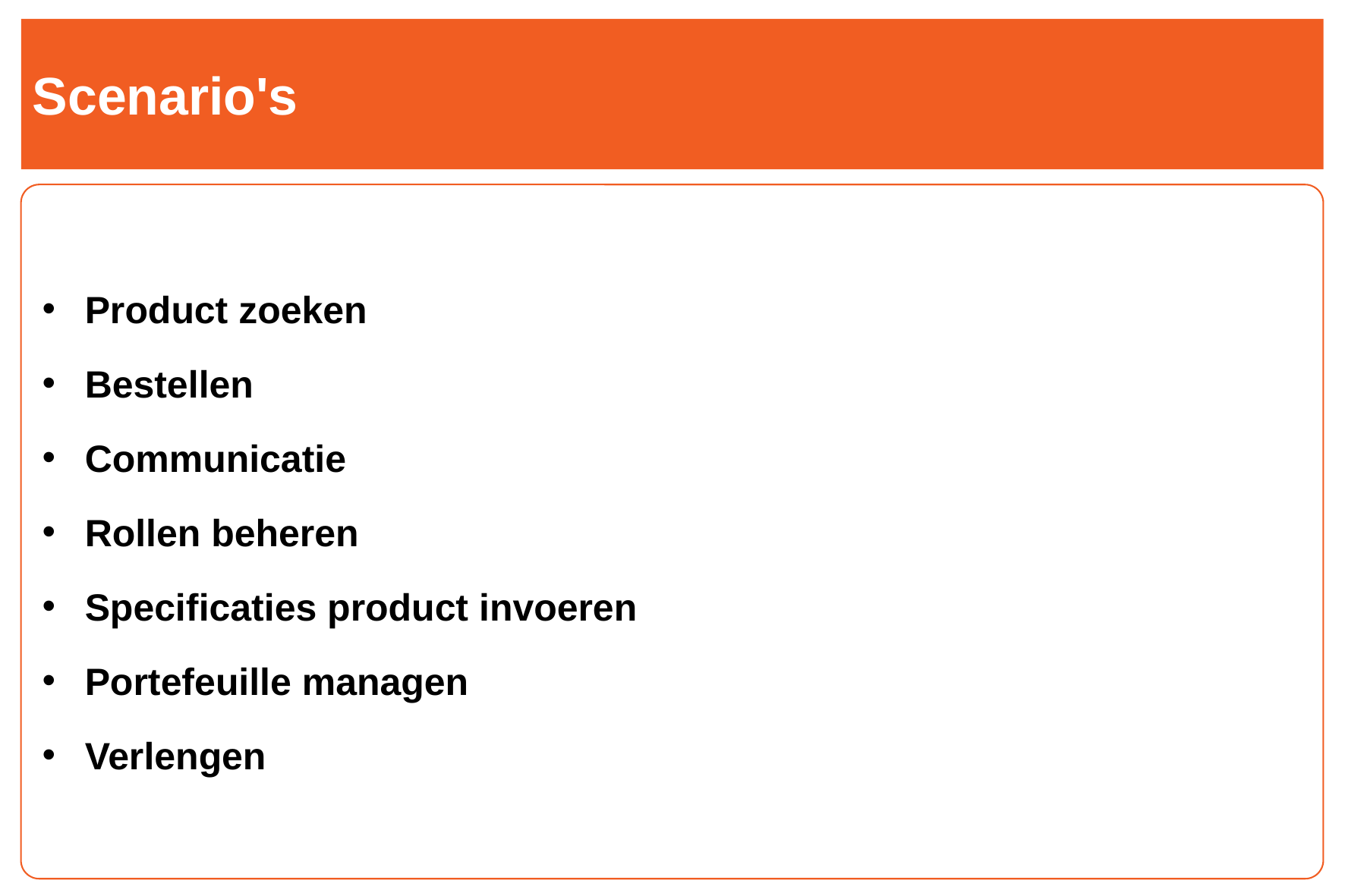

# Scenario's
Product zoeken
Bestellen
Communicatie
Rollen beheren
Specificaties product invoeren
Portefeuille managen
Verlengen